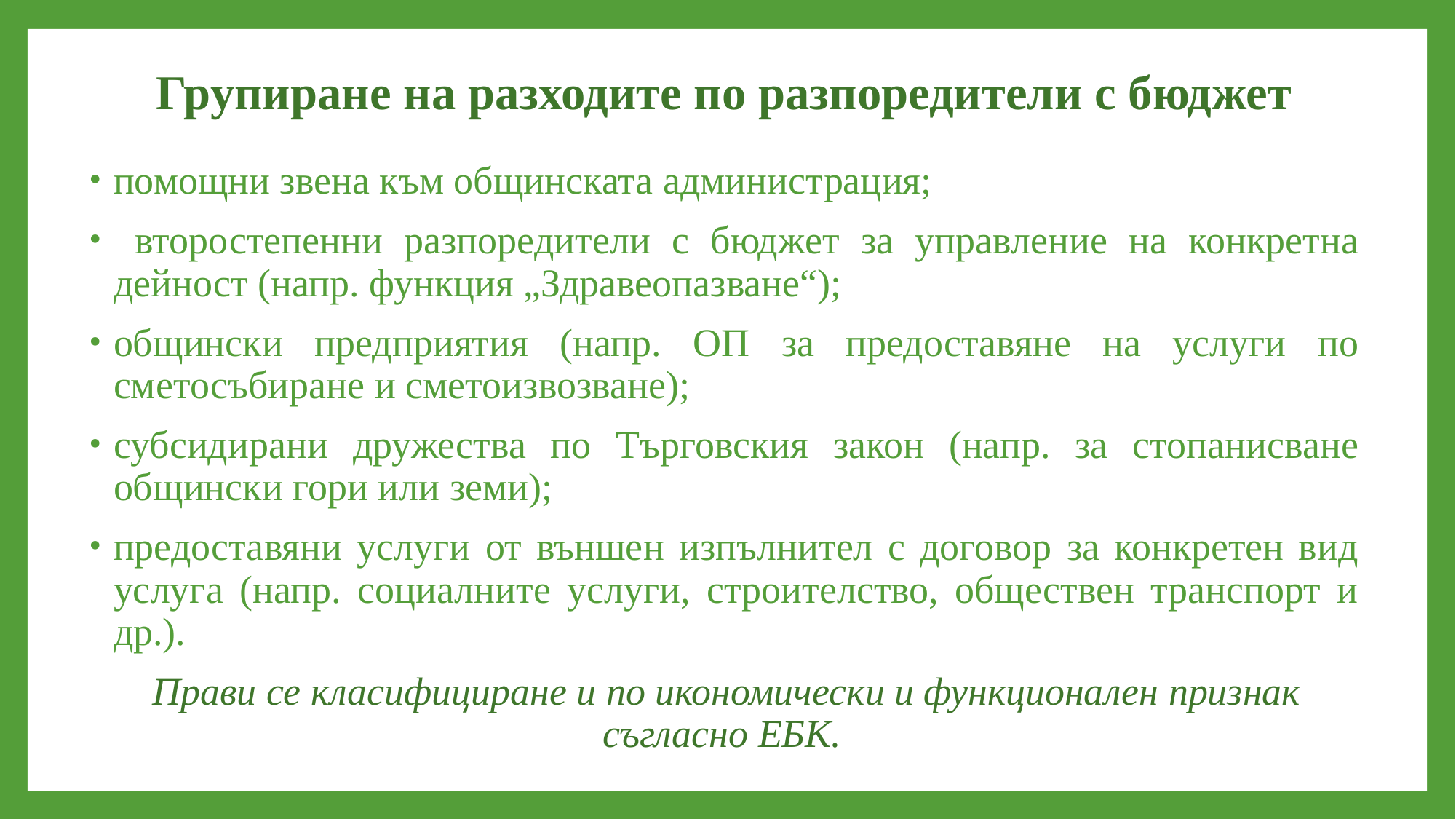

# Групиране на разходите по разпоредители с бюджет
помощни звена към общинската администрация;
 второстепенни разпоредители с бюджет за управление на конкретна дейност (напр. функция „Здравеопазване“);
общински предприятия (напр. ОП за предоставяне на услуги по сметосъбиране и сметоизвозване);
субсидирани дружества по Търговския закон (напр. за стопанисване общински гори или земи);
предоставяни услуги от външен изпълнител с договор за конкретен вид услуга (напр. социалните услуги, строителство, обществен транспорт и др.).
Прави се класифициране и по икономически и функционален признак съгласно ЕБК.